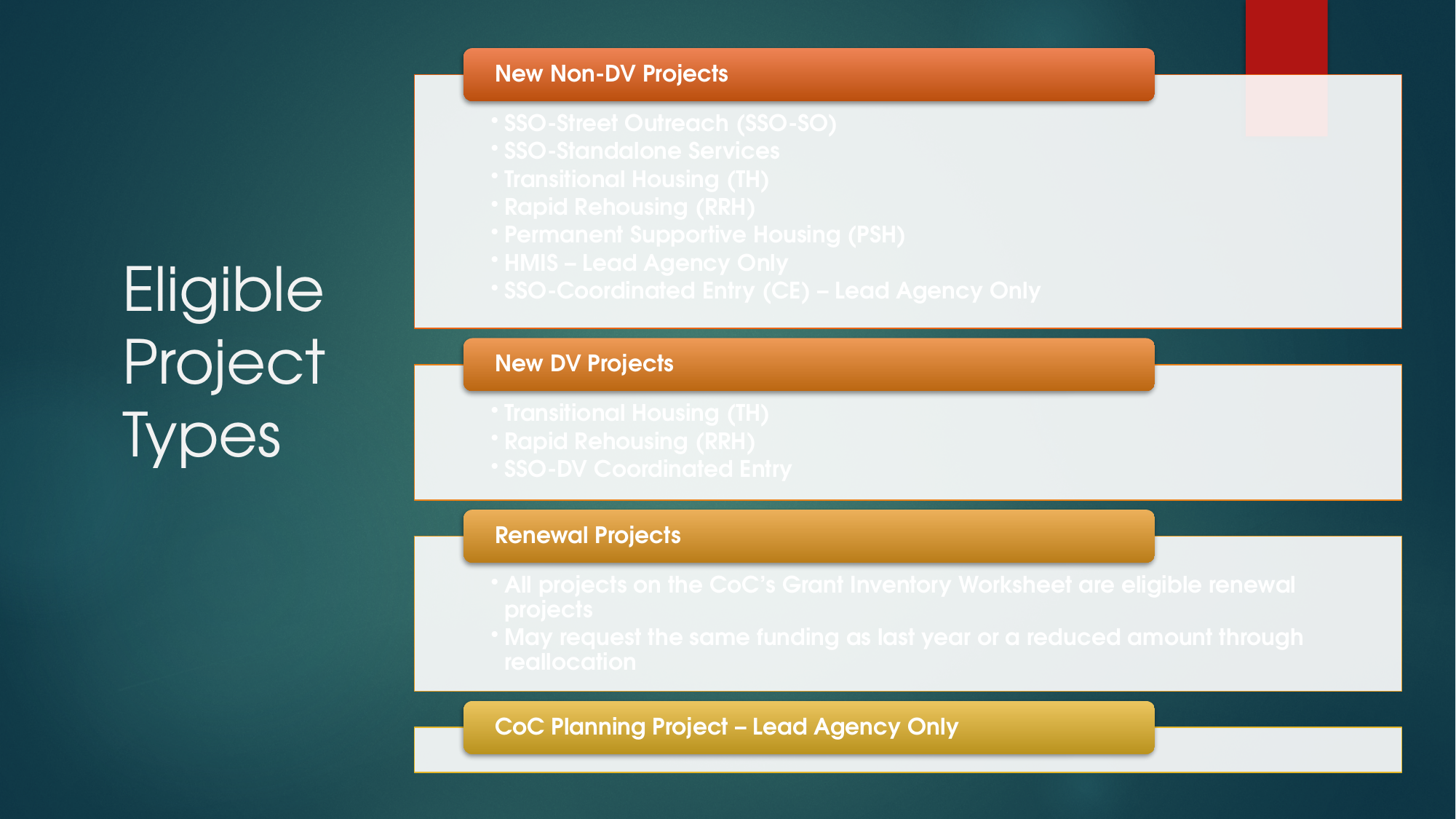

SSO-Street Outreach (SSO-SO)
SSO-Standalone Services
Transitional Housing (TH)
Rapid Rehousing (RRH)
Permanent Supportive Housing (PSH)
HMIS – Lead Agency Only
SSO-Coordinated Entry (CE) – Lead Agency Only
New Non-DV Projects
Transitional Housing (TH)
Rapid Rehousing (RRH)
SSO-DV Coordinated Entry
New DV Projects
All projects on the CoC’s Grant Inventory Worksheet are eligible renewal projects
May request the same funding as last year or a reduced amount through reallocation
Renewal Projects
CoC Planning Project – Lead Agency Only
# Eligible Project Types